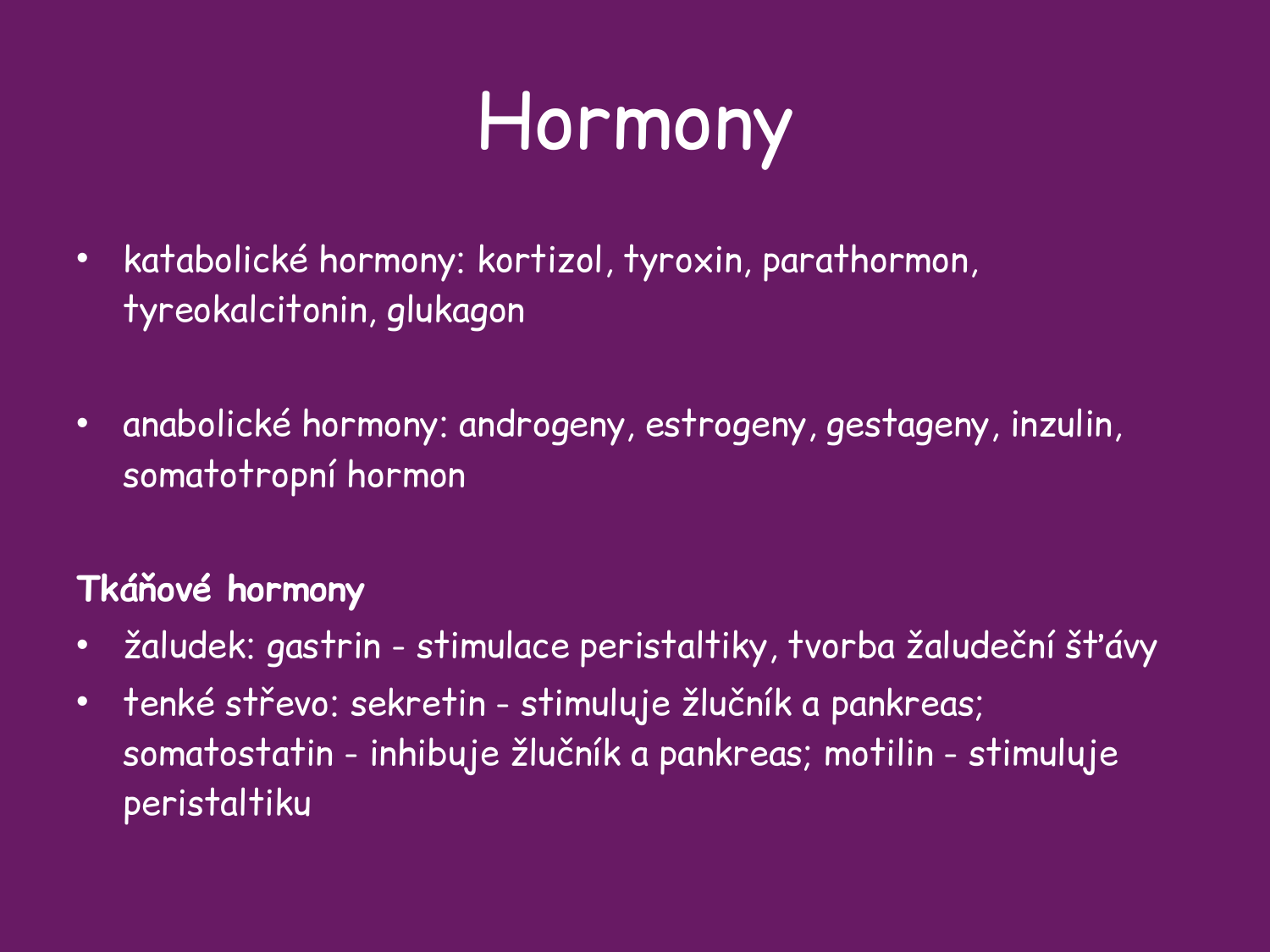

# Hormony
katabolické hormony: kortizol, tyroxin, parathormon, tyreokalcitonin, glukagon

anabolické hormony: androgeny, estrogeny, gestageny, inzulin, somatotropní hormon

Tkáňové hormony
žaludek: gastrin - stimulace peristaltiky, tvorba žaludeční šťávy
tenké střevo: sekretin - stimuluje žlučník a pankreas; somatostatin - inhibuje žlučník a pankreas; motilin - stimuluje peristaltiku